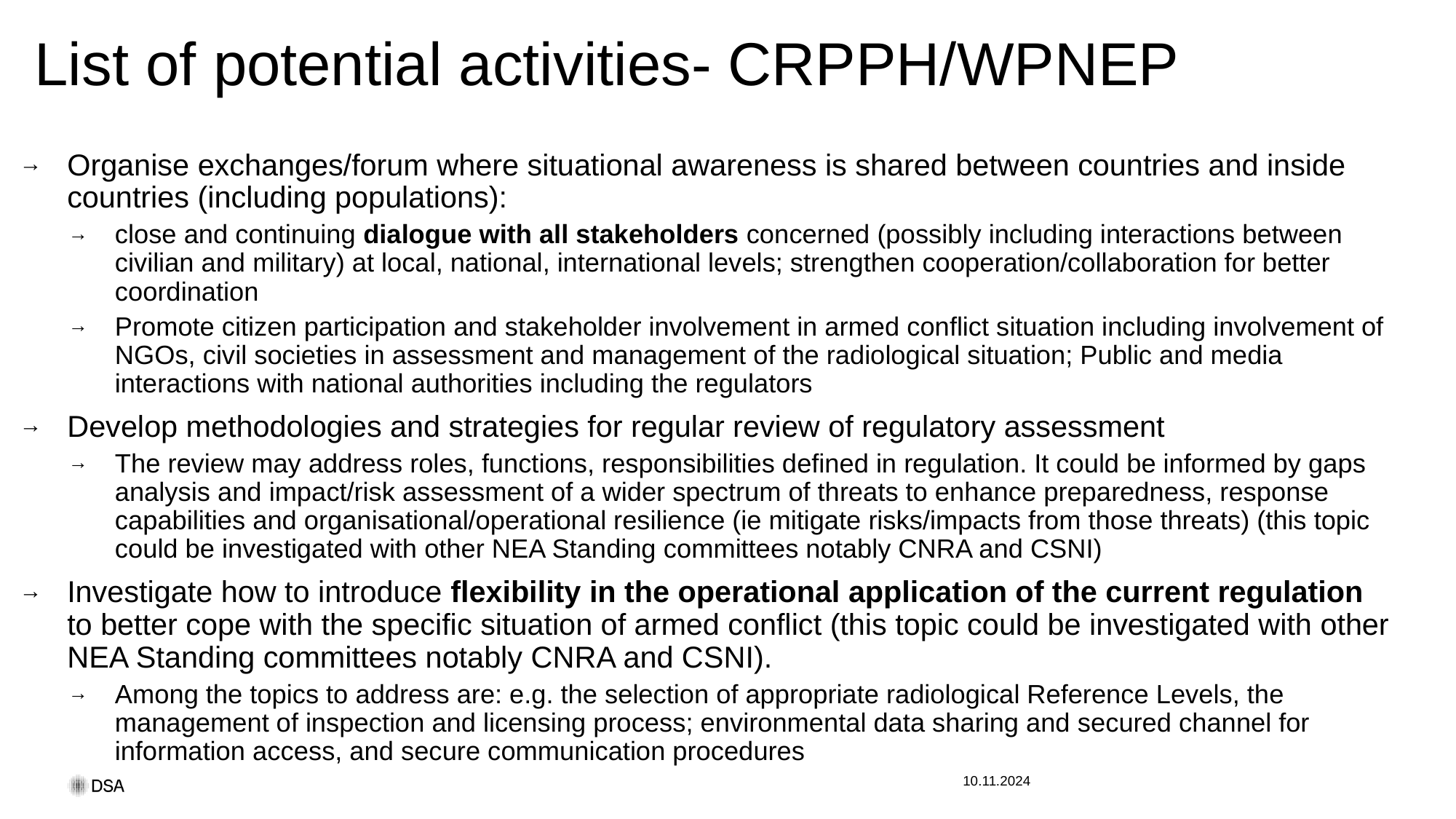

# List of potential activities- CRPPH/WPNEP
Organise exchanges/forum where situational awareness is shared between countries and inside countries (including populations):
close and continuing dialogue with all stakeholders concerned (possibly including interactions between civilian and military) at local, national, international levels; strengthen cooperation/collaboration for better coordination
Promote citizen participation and stakeholder involvement in armed conflict situation including involvement of NGOs, civil societies in assessment and management of the radiological situation; Public and media interactions with national authorities including the regulators
Develop methodologies and strategies for regular review of regulatory assessment
The review may address roles, functions, responsibilities defined in regulation. It could be informed by gaps analysis and impact/risk assessment of a wider spectrum of threats to enhance preparedness, response capabilities and organisational/operational resilience (ie mitigate risks/impacts from those threats) (this topic could be investigated with other NEA Standing committees notably CNRA and CSNI)
Investigate how to introduce flexibility in the operational application of the current regulation to better cope with the specific situation of armed conflict (this topic could be investigated with other NEA Standing committees notably CNRA and CSNI).
Among the topics to address are: e.g. the selection of appropriate radiological Reference Levels, the management of inspection and licensing process; environmental data sharing and secured channel for information access, and secure communication procedures